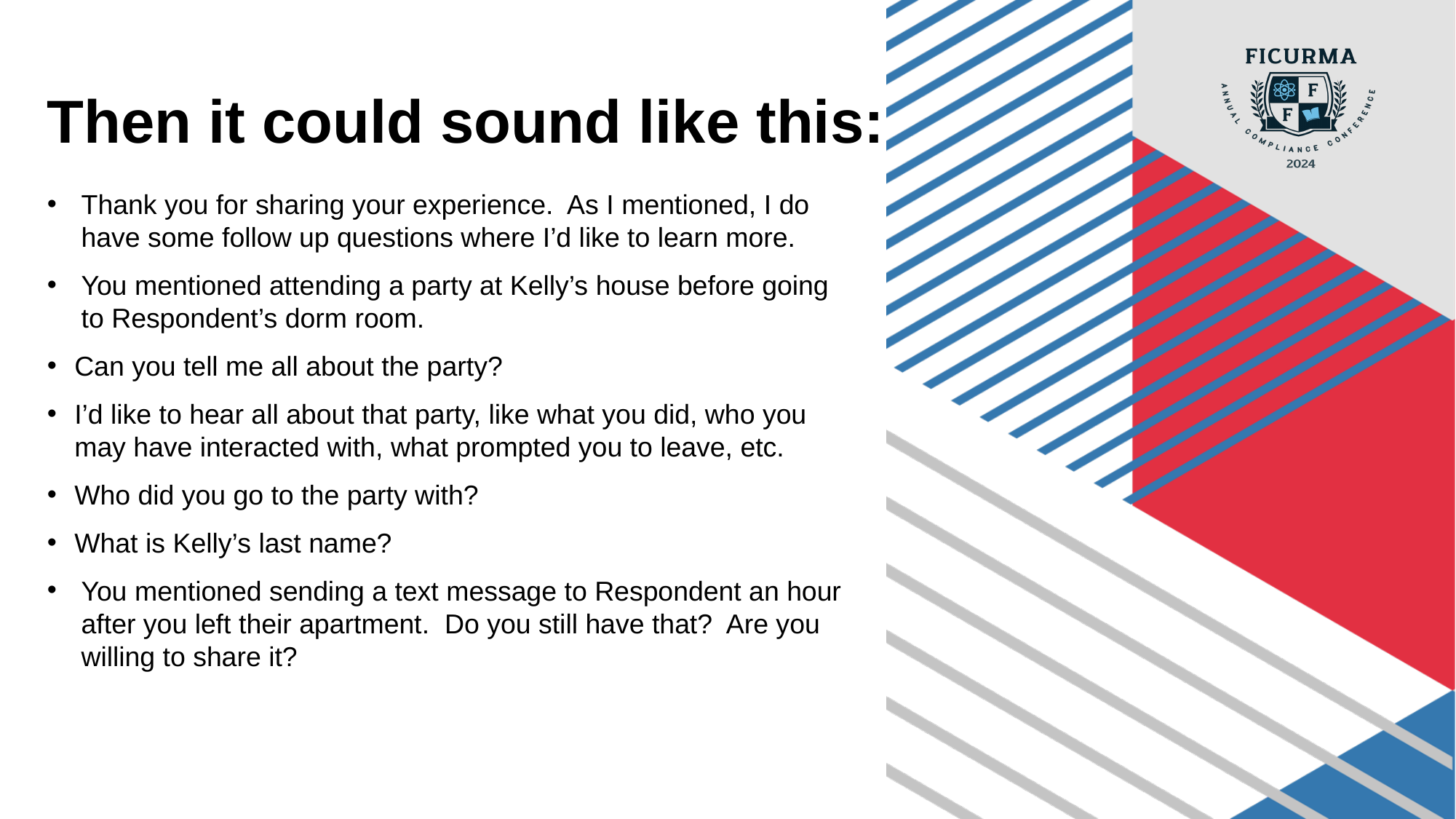

# Then it could sound like this:
Thank you for sharing your experience.  As I mentioned, I do have some follow up questions where I’d like to learn more.
You mentioned attending a party at Kelly’s house before going to Respondent’s dorm room.
Can you tell me all about the party?
I’d like to hear all about that party, like what you did, who you may have interacted with, what prompted you to leave, etc.
Who did you go to the party with?
What is Kelly’s last name?
You mentioned sending a text message to Respondent an hour after you left their apartment.  Do you still have that?  Are you willing to share it?